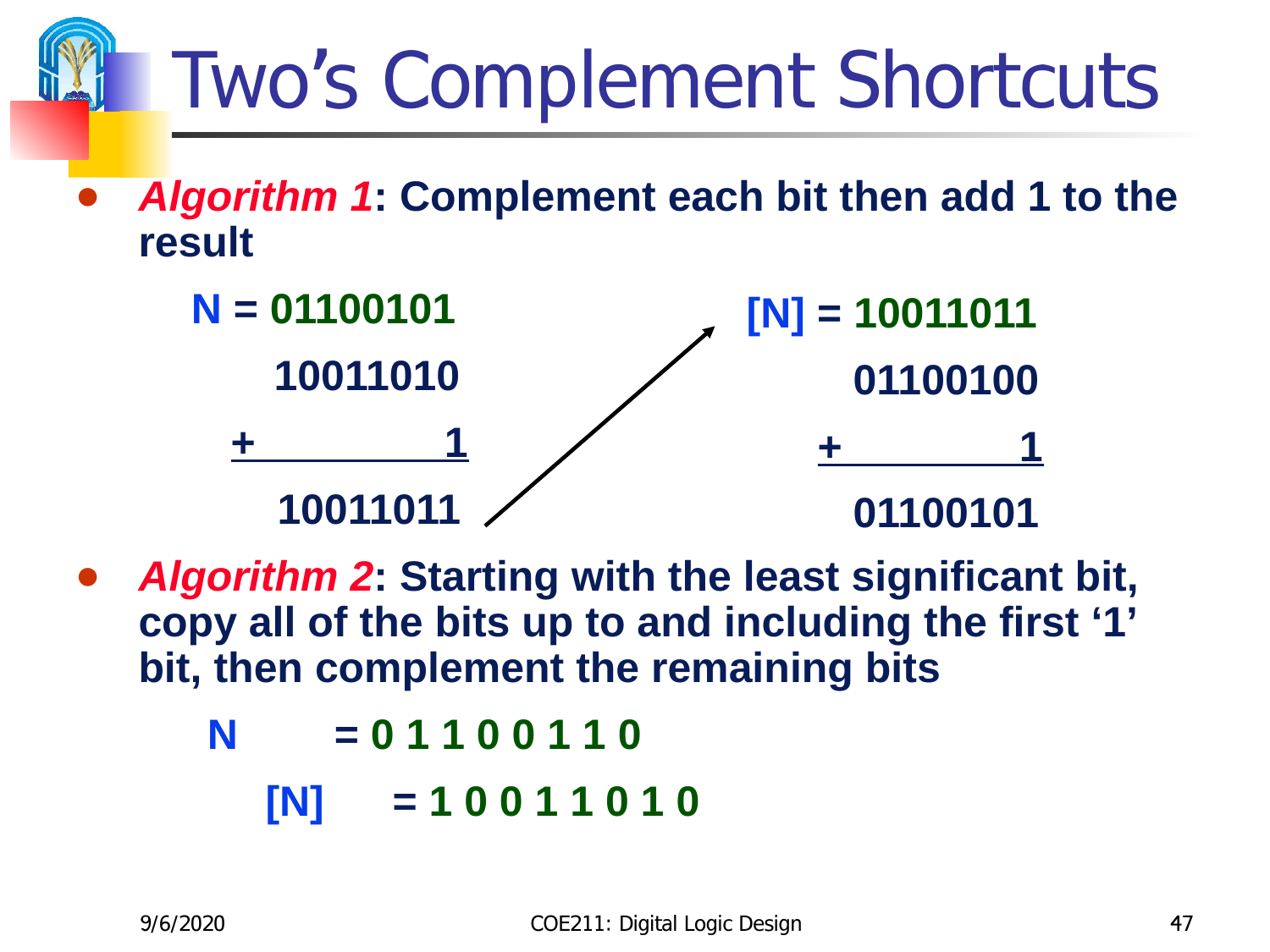

# Two’s Complement Shortcuts
Algorithm 1: Complement each bit then add 1 to the result
    N = 01100101
           10011010
 	  +                1
	 10011011
Algorithm 2: Starting with the least significant bit, copy all of the bits up to and including the first ‘1’ bit, then complement the remaining bits
	N 	= 0 1 1 0 0 1 1 0
		[N] 	= 1 0 0 1 1 0 1 0
[N] = 10011011
         01100100
      +               1
         01100101

9/6/2020
COE211: Digital Logic Design
47